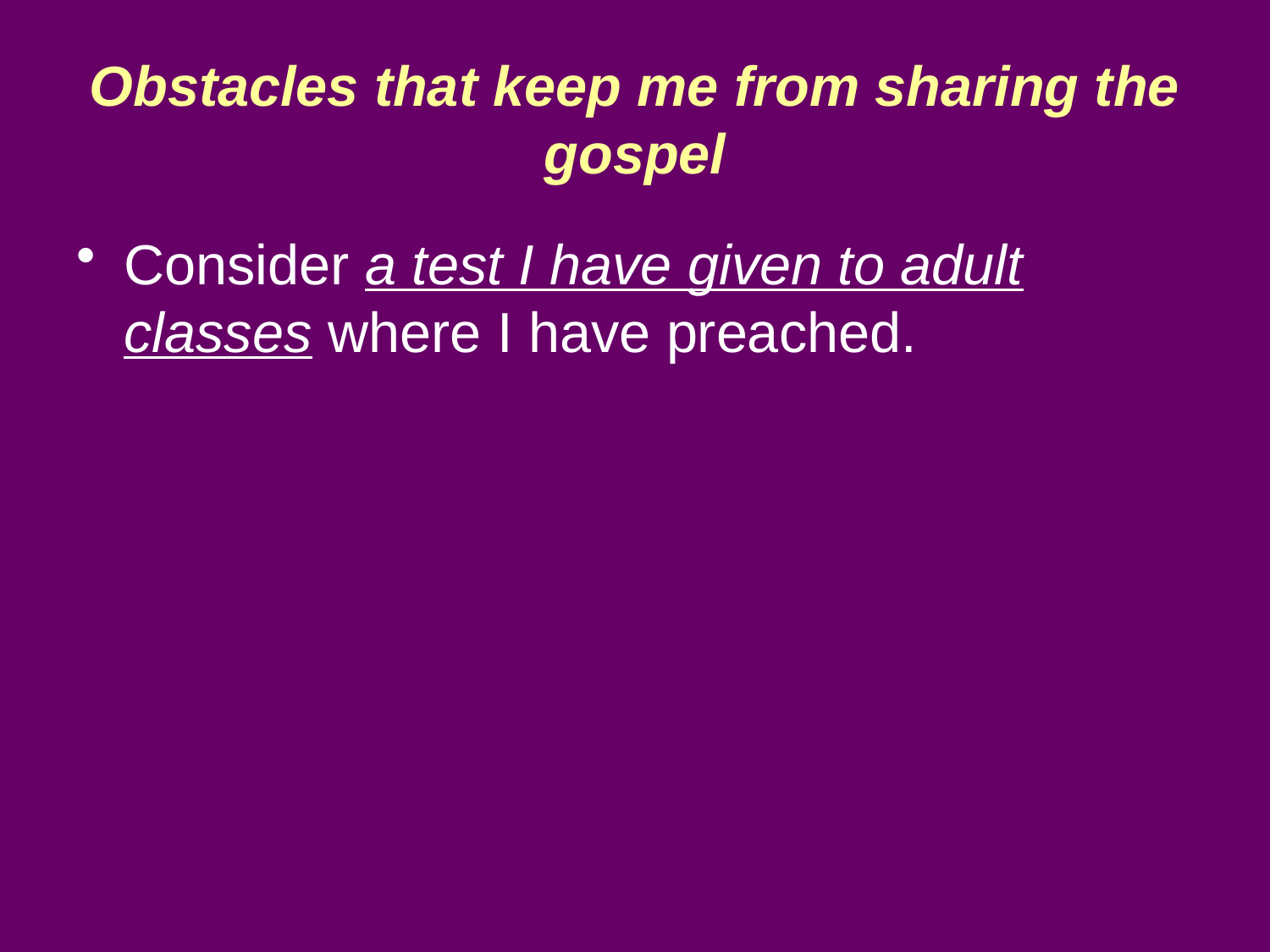

# Obstacles that keep me from sharing the gospel
Consider a test I have given to adult classes where I have preached.